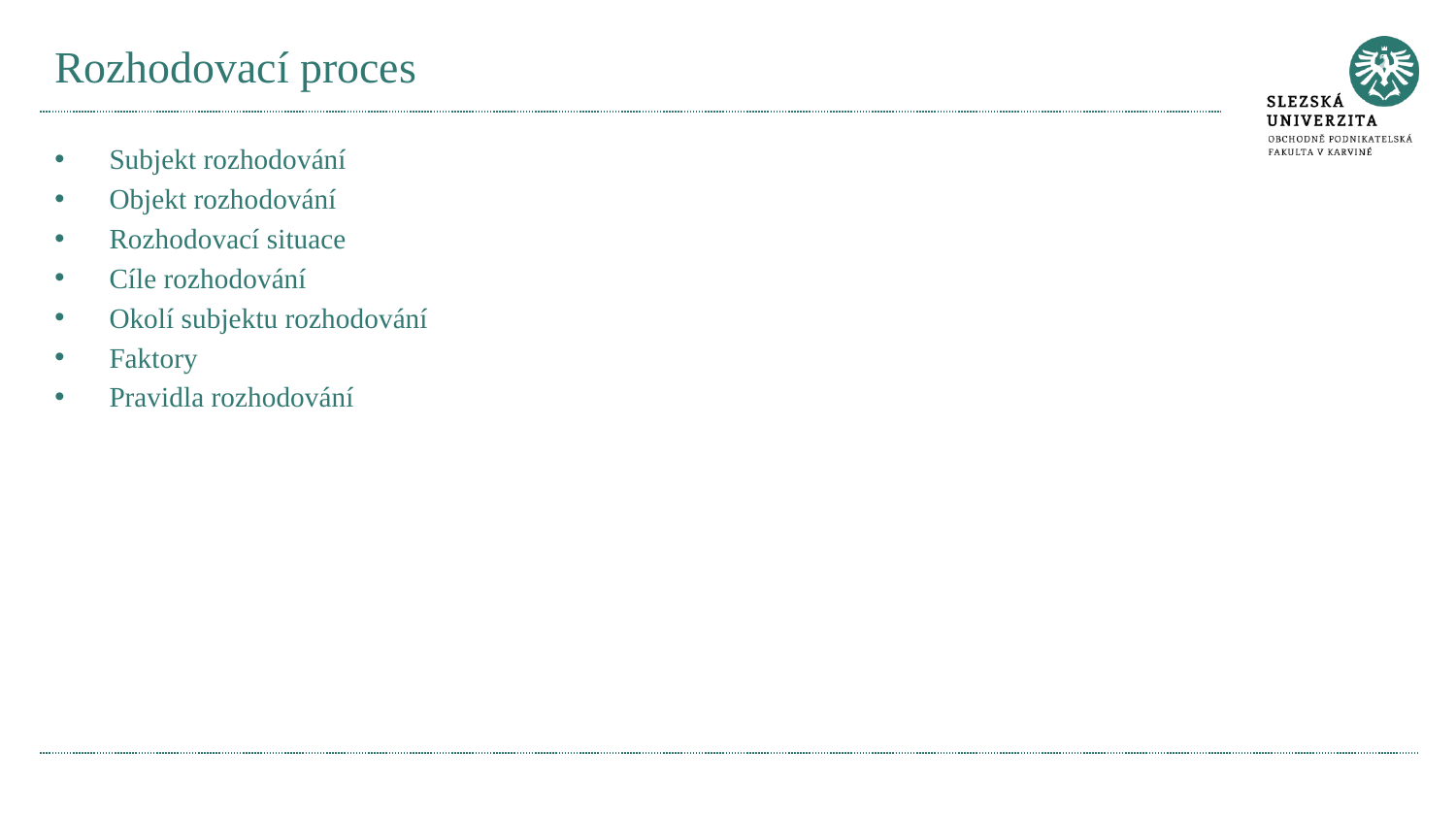

# Rozhodovací proces
Subjekt rozhodování
Objekt rozhodování
Rozhodovací situace
Cíle rozhodování
Okolí subjektu rozhodování
Faktory
Pravidla rozhodování